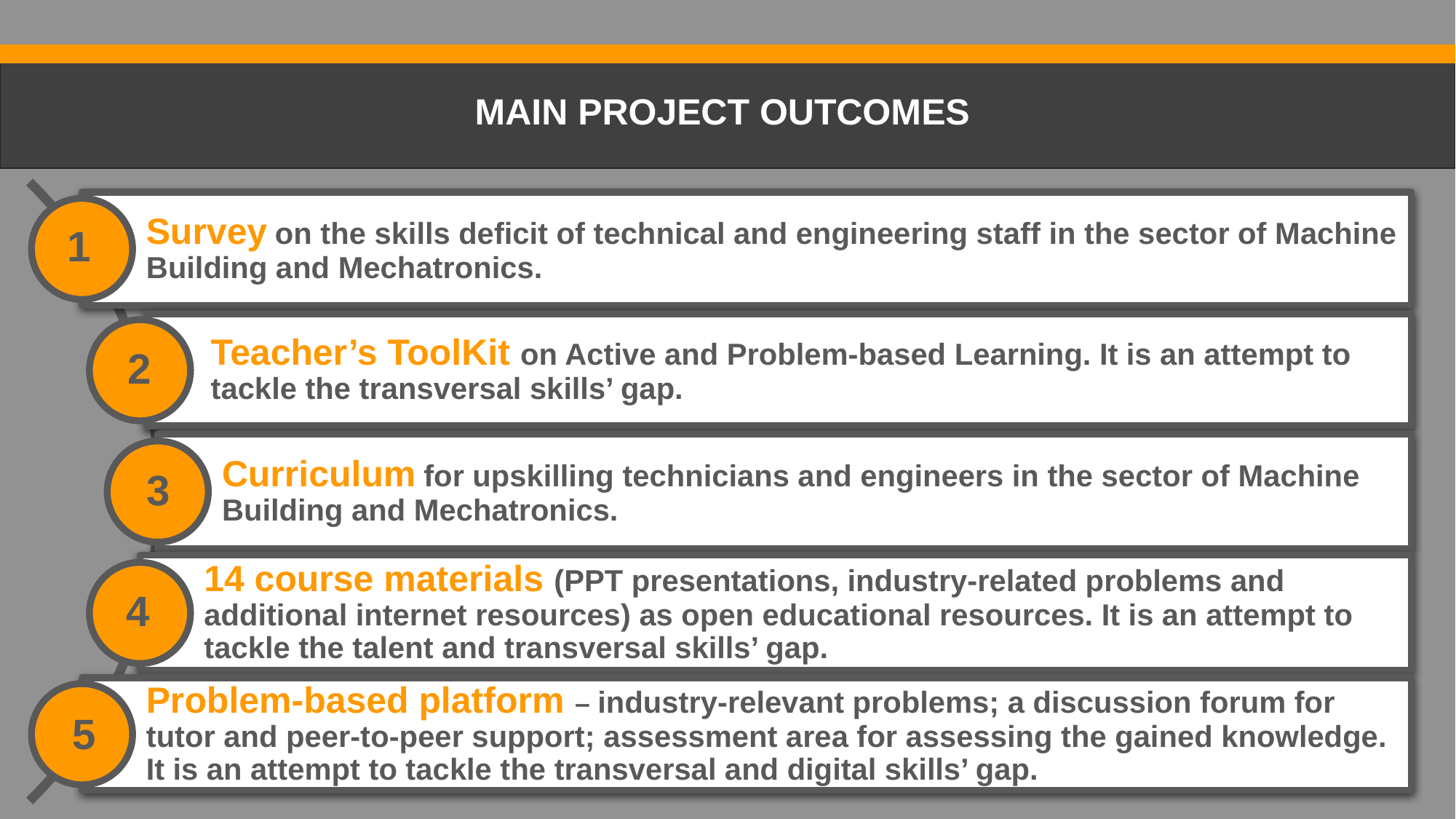

MAIN PROJECT OUTCOMES
Survey on the skills deficit of technical and engineering staff in the sector of Machine Building and Mechatronics.
Teacher’s ToolKit on Active and Problem-based Learning. It is an attempt to tackle the transversal skills’ gap.
Curriculum for upskilling technicians and engineers in the sector of Machine Building and Mechatronics.
14 course materials (PPT presentations, industry-related problems and additional internet resources) as open educational resources. It is an attempt to tackle the talent and transversal skills’ gap.
Problem-based platform – industry-relevant problems; a discussion forum for tutor and peer-to-peer support; assessment area for assessing the gained knowledge. It is an attempt to tackle the transversal and digital skills’ gap.
1
2
3
4
5